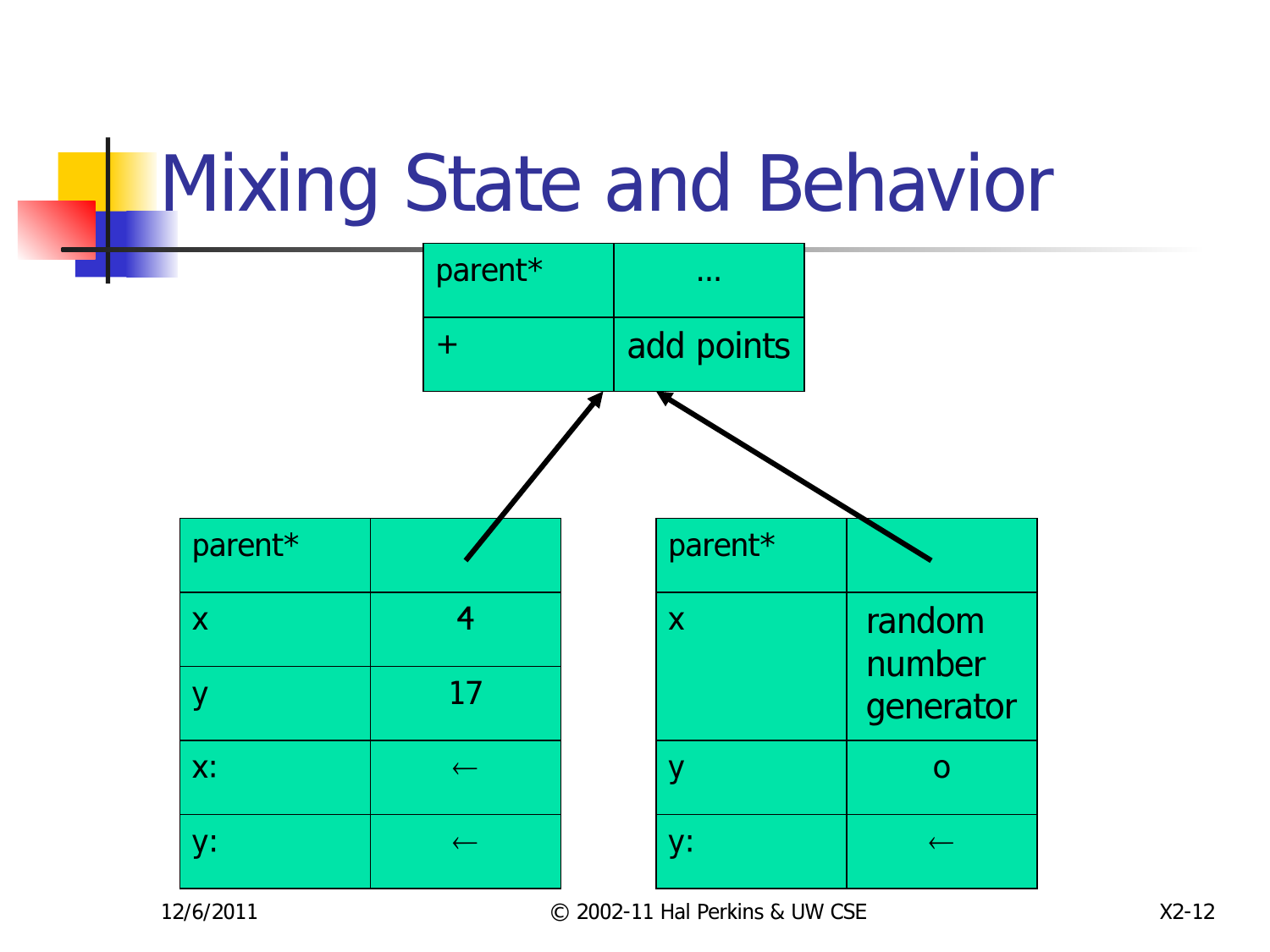

# Mixing State and Behavior
parent*
…
+
add points

parent*

x
4
y
17
x:
←
y:
←
parent*

x
random number generator
y
o
y:
←
12/6/2011
© 2002-11 Hal Perkins & UW CSE
X2-12